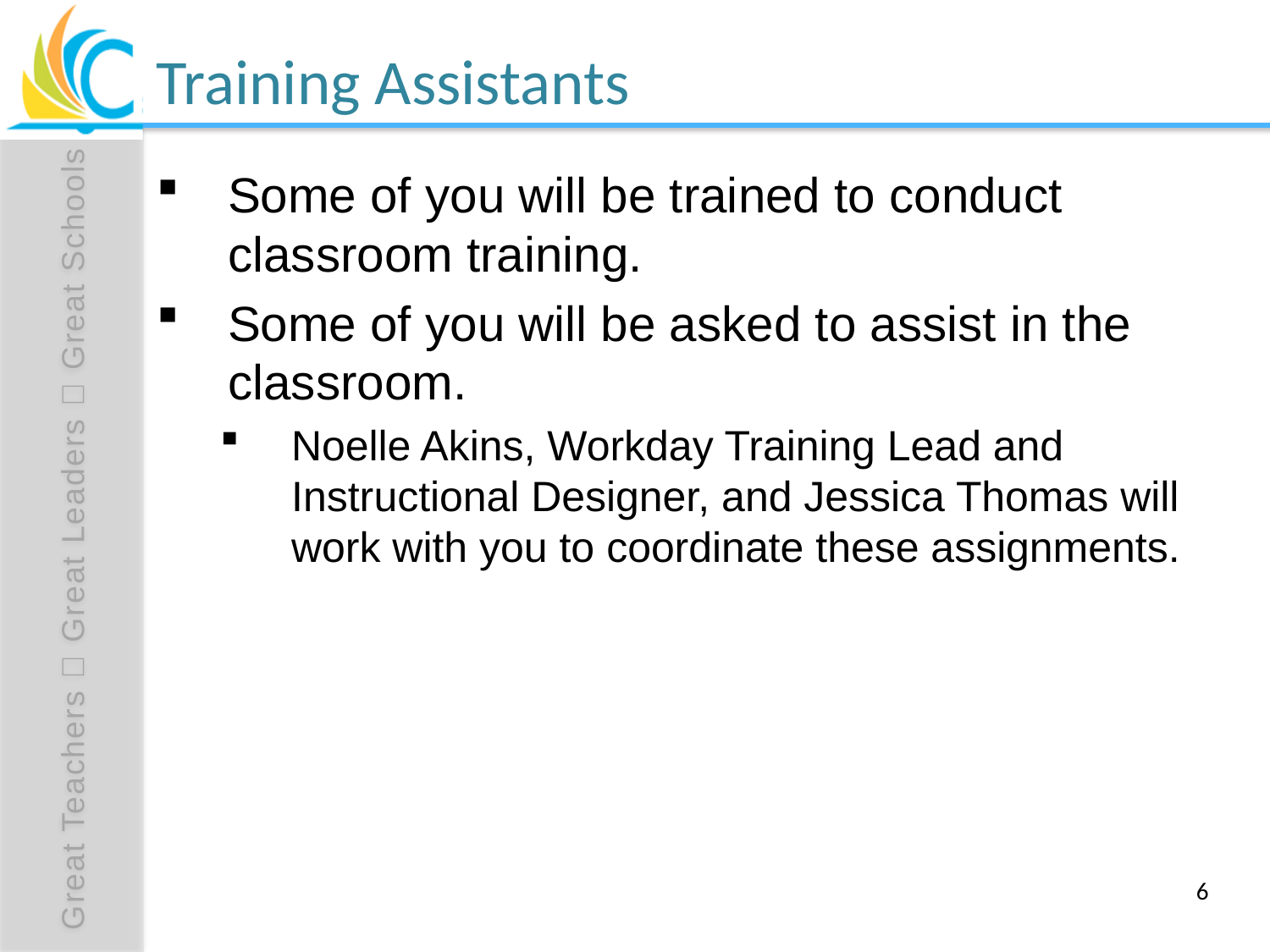

# Training Assistants
Some of you will be trained to conduct classroom training.
Some of you will be asked to assist in the classroom.
Noelle Akins, Workday Training Lead and Instructional Designer, and Jessica Thomas will work with you to coordinate these assignments.
6